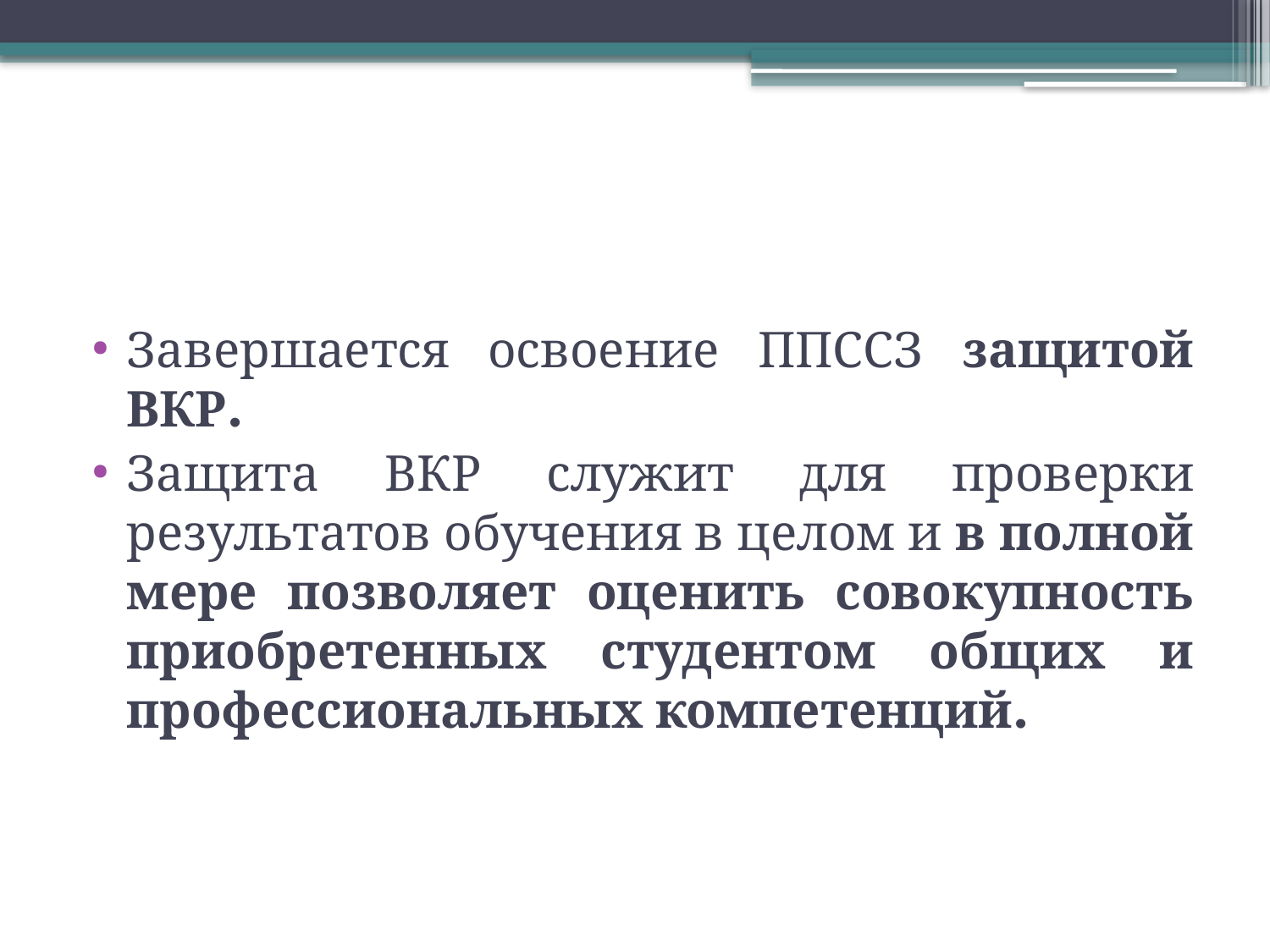

#
Завершается освоение ППССЗ защитой ВКР.
Защита ВКР служит для проверки результатов обучения в целом и в полной мере позволяет оценить совокупность приобретенных студентом общих и профессиональных компетенций.